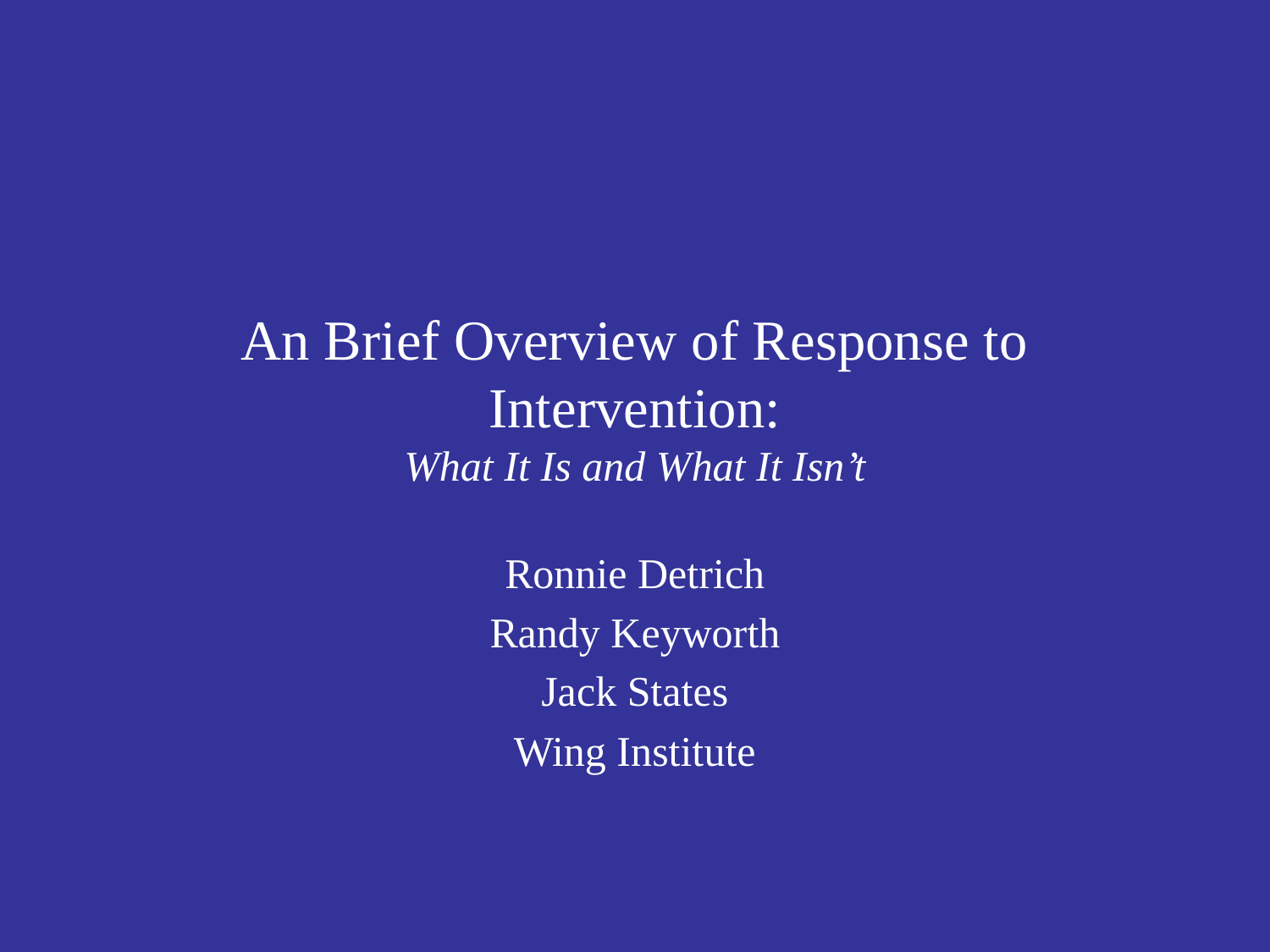

# An Brief Overview of Response to Intervention: What It Is and What It Isn’t
Ronnie Detrich
Randy Keyworth
Jack States
Wing Institute